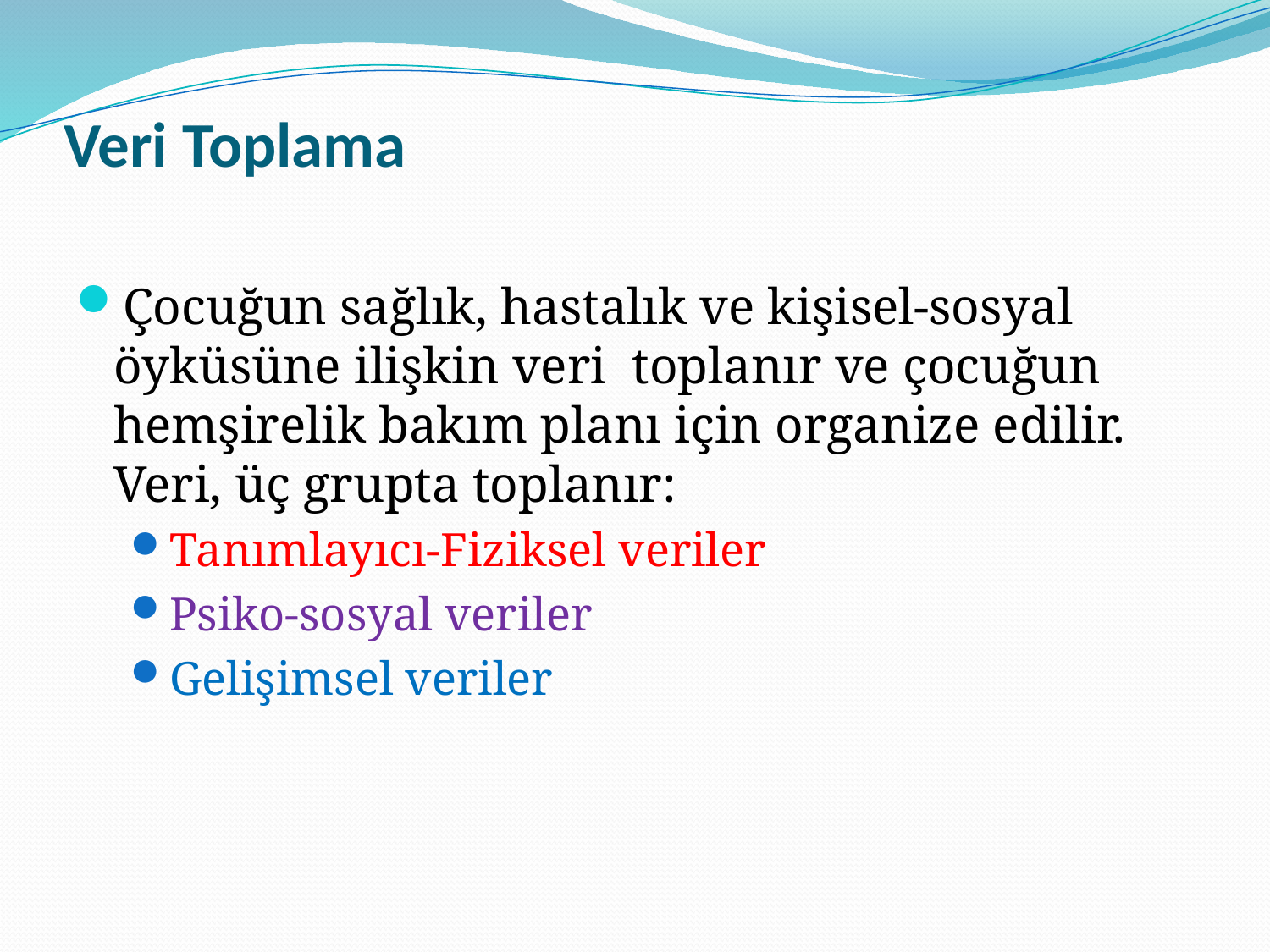

# Veri Toplama
Çocuğun sağlık, hastalık ve kişisel-sosyal öyküsüne ilişkin veri  toplanır ve çocuğun hemşirelik bakım planı için organize edilir. Veri, üç grupta toplanır:
Tanımlayıcı-Fiziksel veriler
Psiko-sosyal veriler
Gelişimsel veriler